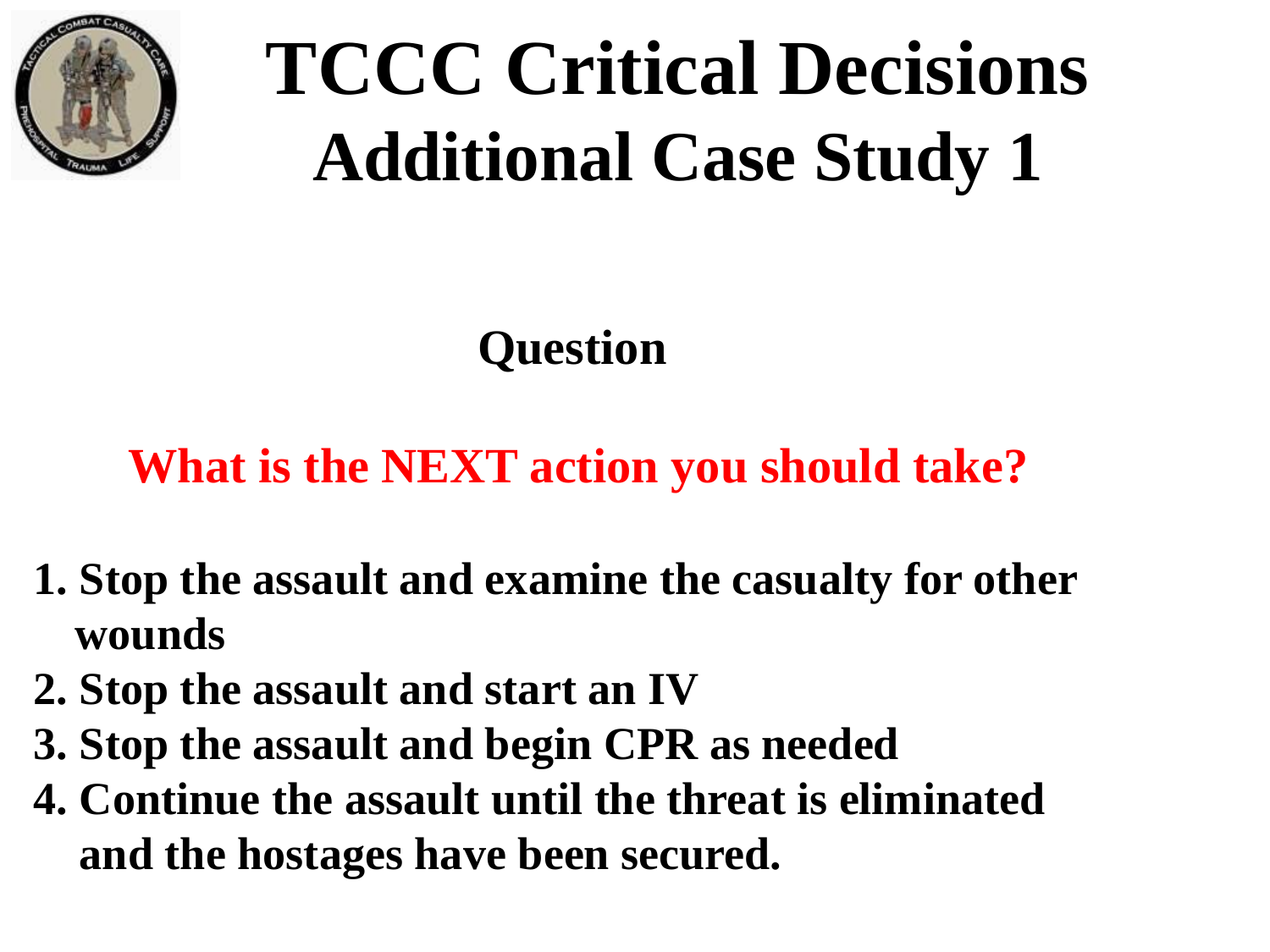

TCCC Critical Decisions
Additional Case Study 1
Question

What is the NEXT action you should take?

1. Stop the assault and examine the casualty for other wounds
2. Stop the assault and start an IV
3. Stop the assault and begin CPR as needed
4. Continue the assault until the threat is eliminated
    and the hostages have been secured.